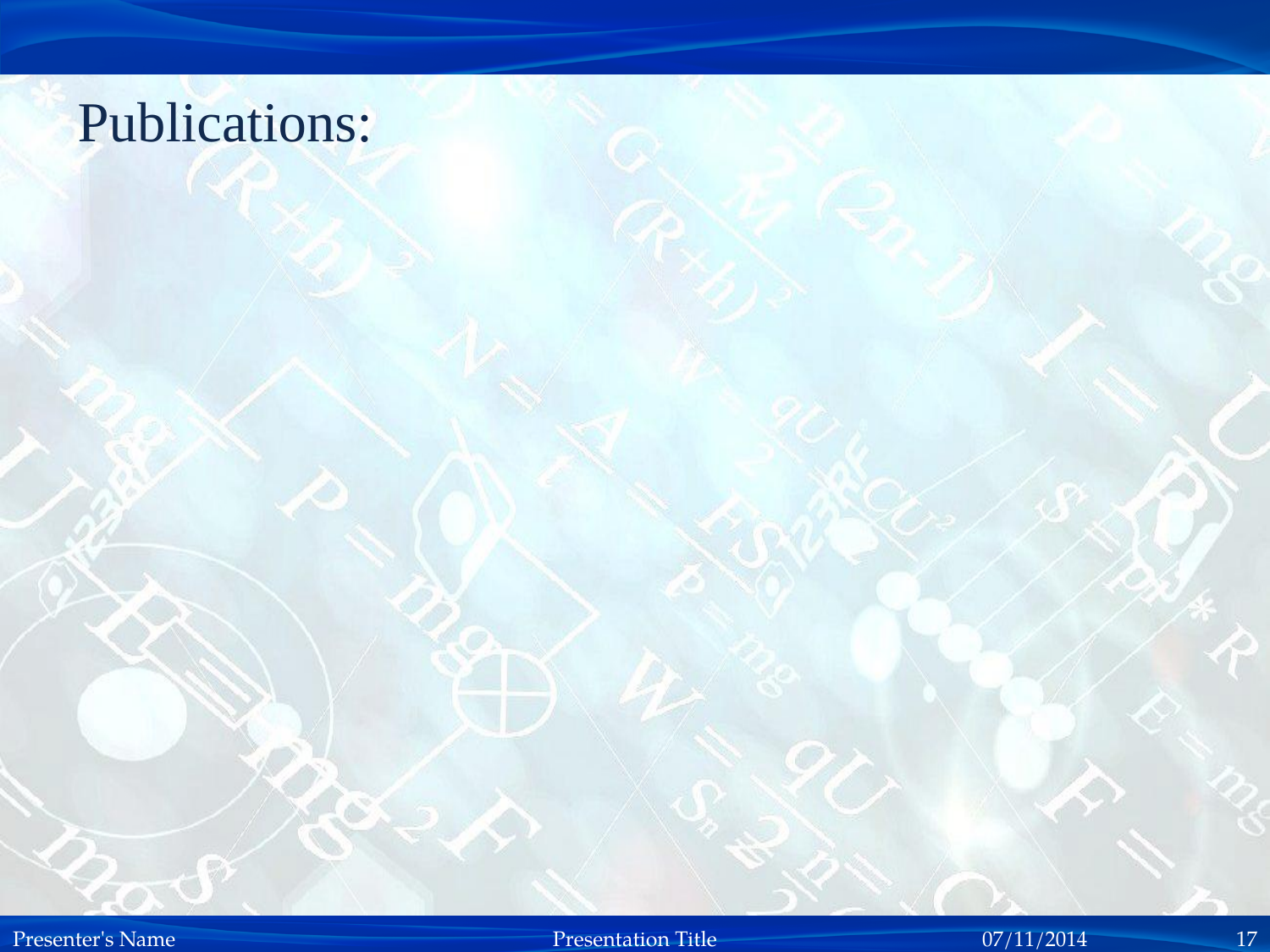

Publications:
Presenter's Name
07/11/2014 		17
Presentation Title